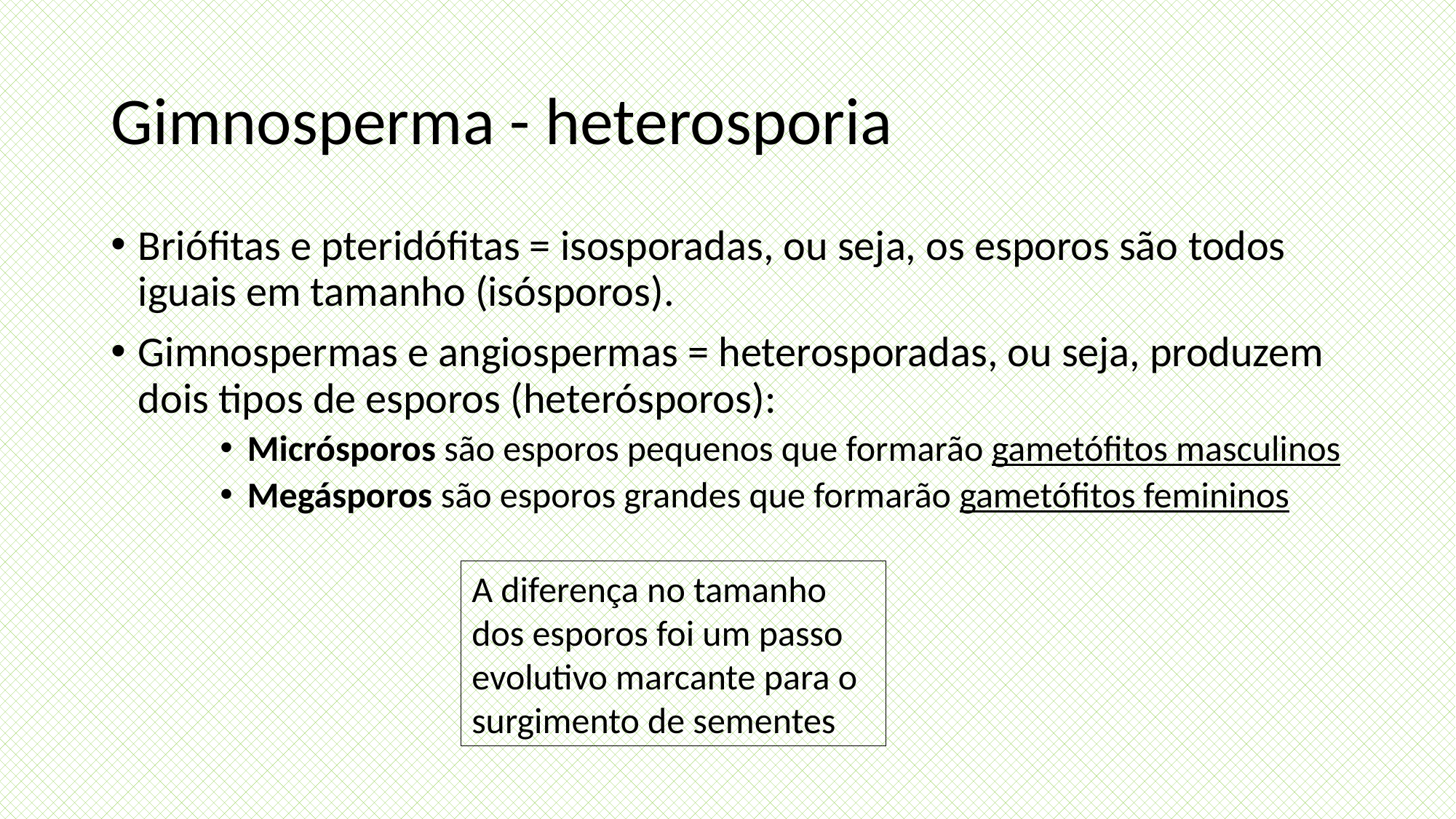

# Gimnosperma - heterosporia
Briófitas e pteridófitas = isosporadas, ou seja, os esporos são todos iguais em tamanho (isósporos).
Gimnospermas e angiospermas = heterosporadas, ou seja, produzem dois tipos de esporos (heterósporos):
Micrósporos são esporos pequenos que formarão gametófitos masculinos
Megásporos são esporos grandes que formarão gametófitos femininos
A diferença no tamanho dos esporos foi um passo evolutivo marcante para o surgimento de sementes